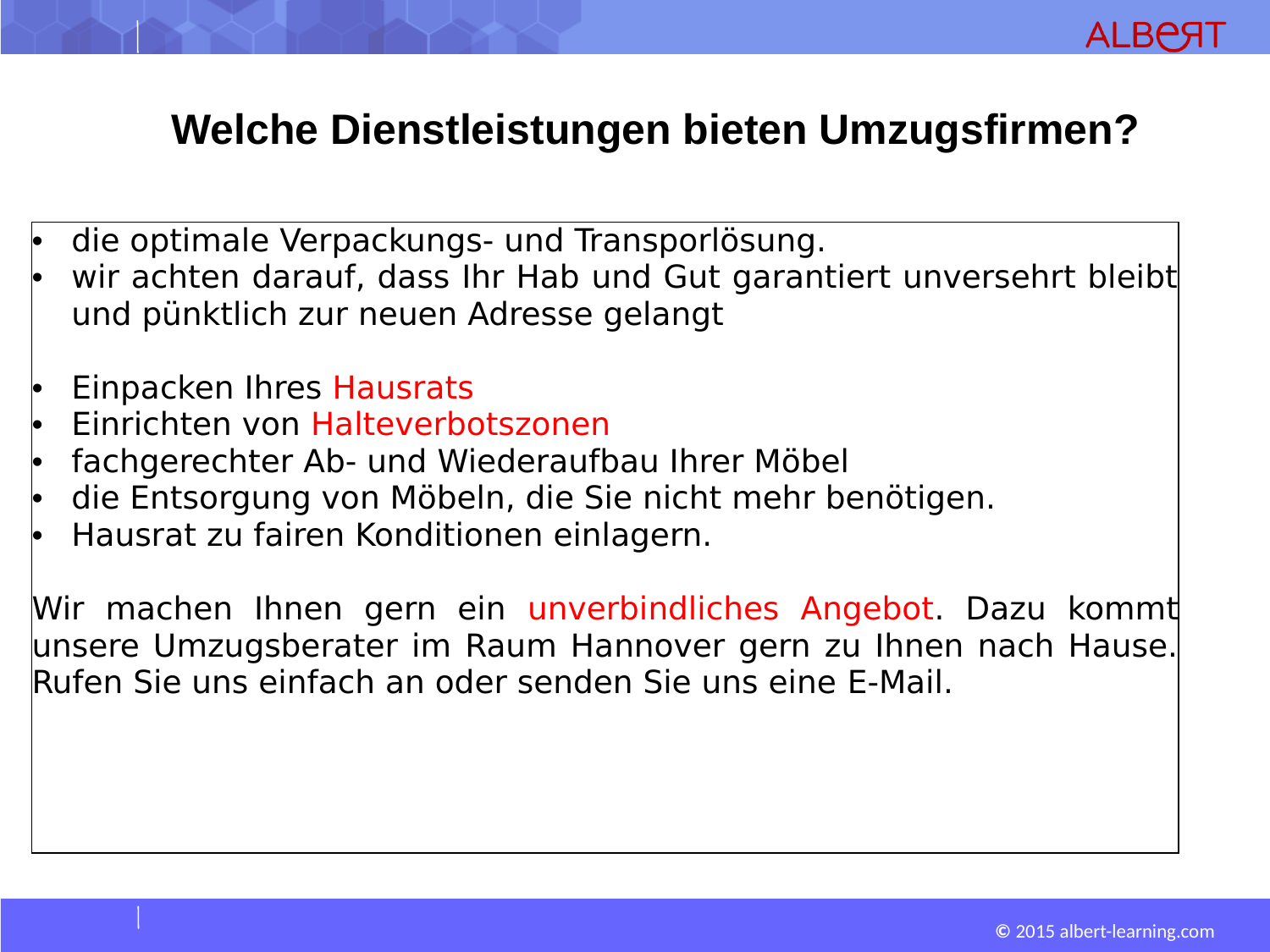

Welche Dienstleistungen bieten Umzugsfirmen?
| die optimale Verpackungs- und Transporlösung. wir achten darauf, dass Ihr Hab und Gut garantiert unversehrt bleibt und pünktlich zur neuen Adresse gelangt Einpacken Ihres Hausrats Einrichten von Halteverbotszonen fachgerechter Ab- und Wiederaufbau Ihrer Möbel die Entsorgung von Möbeln, die Sie nicht mehr benötigen. Hausrat zu fairen Konditionen einlagern. Wir machen Ihnen gern ein unverbindliches Angebot. Dazu kommt unsere Umzugsberater im Raum Hannover gern zu Ihnen nach Hause. Rufen Sie uns einfach an oder senden Sie uns eine E-Mail. |
| --- |